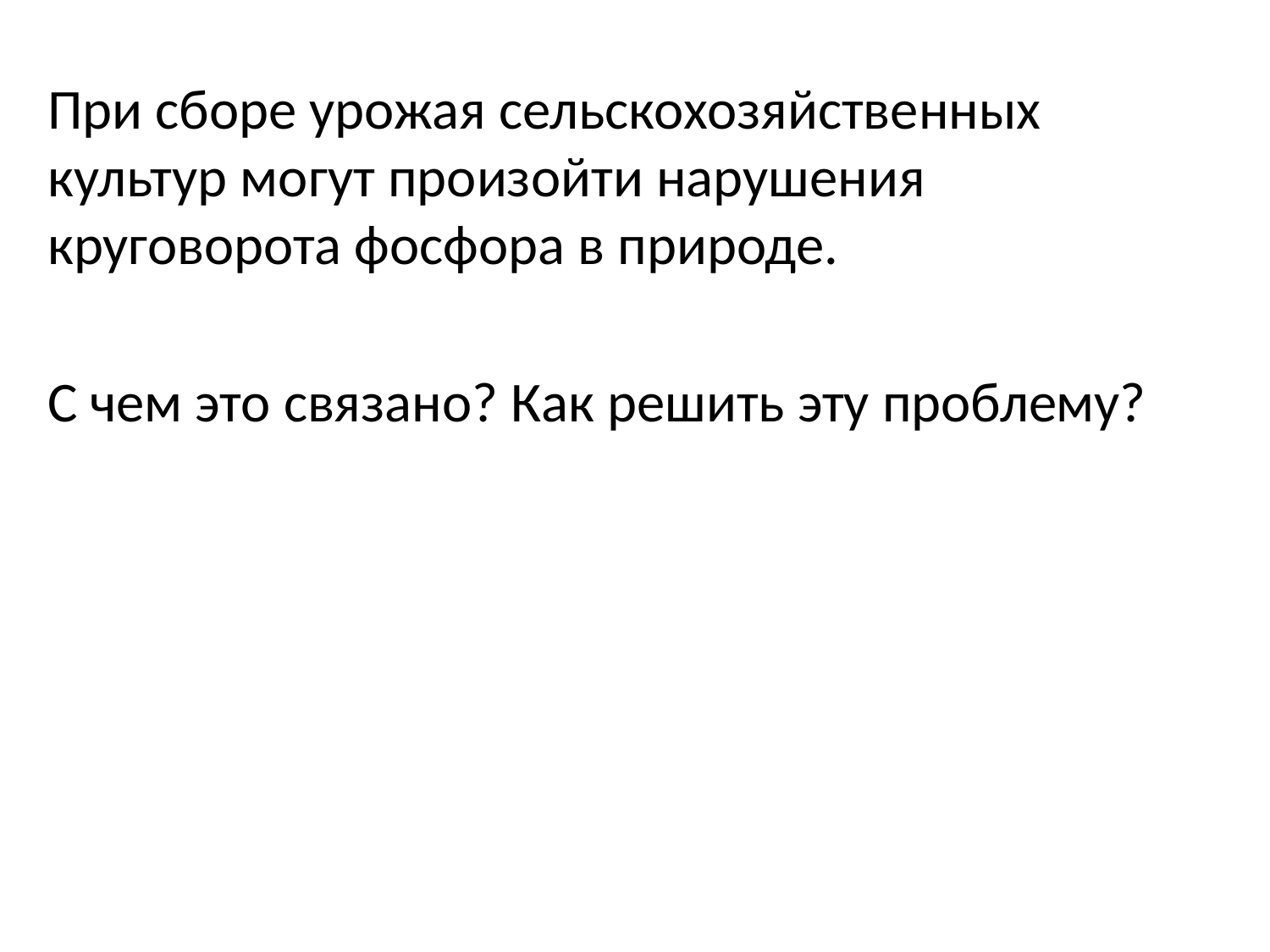

При сборе урожая сельскохозяйственных культур могут произойти нарушения круговорота фосфора в природе.

С чем это связано? Как решить эту проблему?